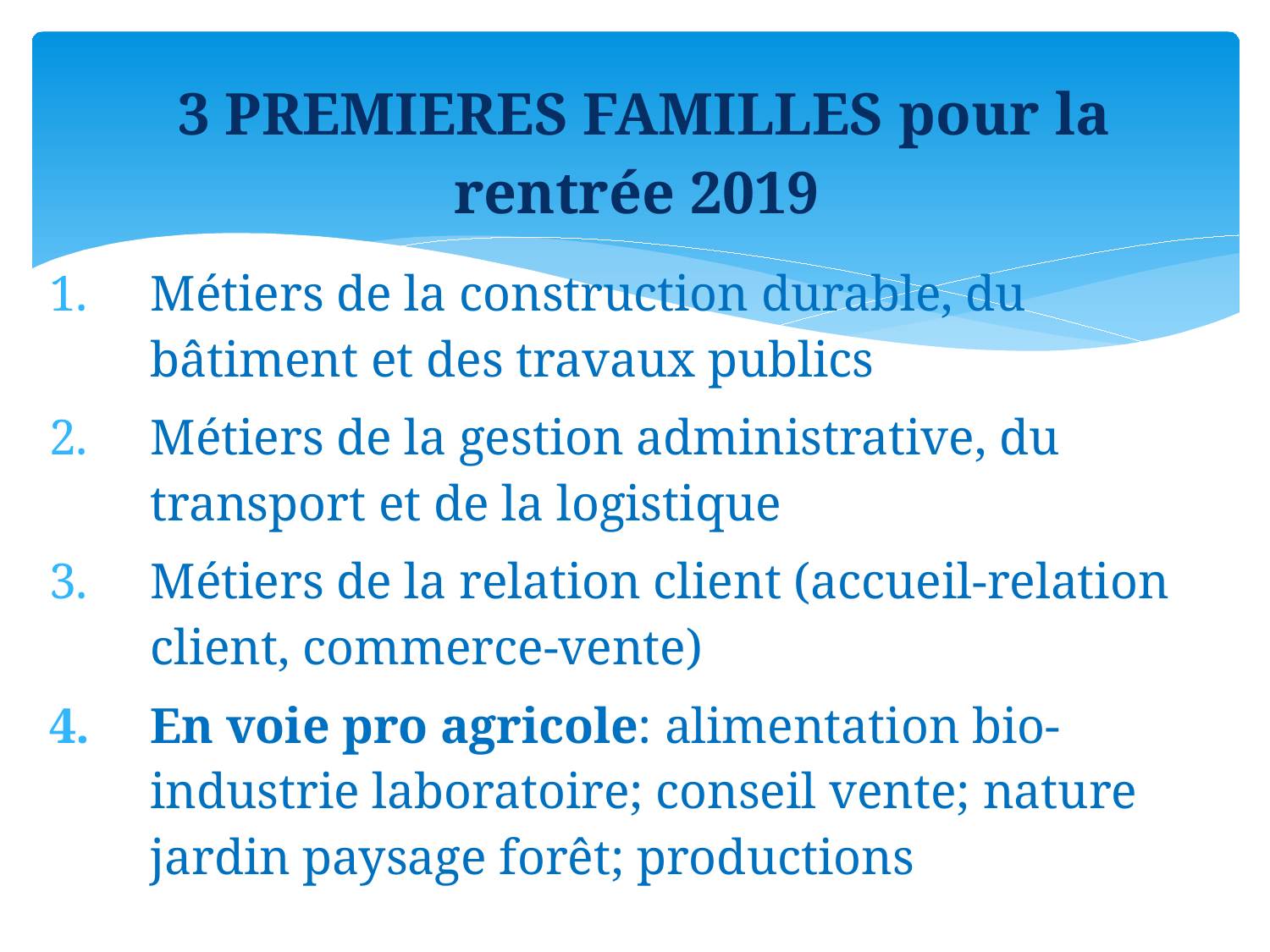

3 PREMIERES FAMILLES pour la rentrée 2019
Métiers de la construction durable, du bâtiment et des travaux publics
Métiers de la gestion administrative, du transport et de la logistique
Métiers de la relation client (accueil-relation client, commerce-vente)
En voie pro agricole: alimentation bio-industrie laboratoire; conseil vente; nature jardin paysage forêt; productions